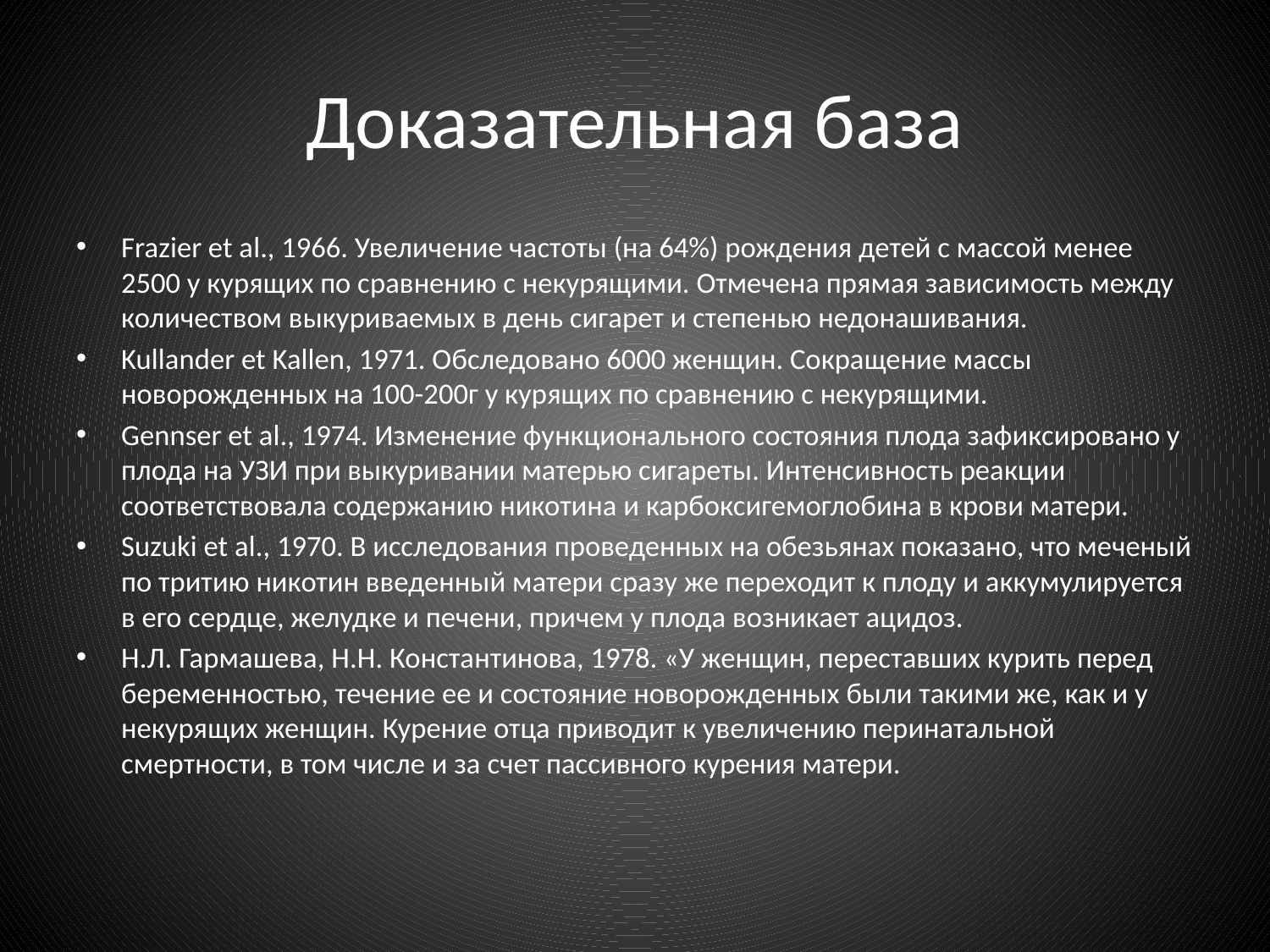

# Доказательная база
Frazier et al., 1966. Увеличение частоты (на 64%) рождения детей с массой менее 2500 у курящих по сравнению с некурящими. Отмечена прямая зависимость между количеством выкуриваемых в день сигарет и степенью недонашивания.
Kullander et Kallen, 1971. Обследовано 6000 женщин. Сокращение массы новорожденных на 100-200г у курящих по сравнению с некурящими.
Gennser et al., 1974. Изменение функционального состояния плода зафиксировано у плода на УЗИ при выкуривании матерью сигареты. Интенсивность реакции соответствовала содержанию никотина и карбоксигемоглобина в крови матери.
Suzuki et al., 1970. В исследования проведенных на обезьянах показано, что меченый по тритию никотин введенный матери сразу же переходит к плоду и аккумулируется в его сердце, желудке и печени, причем у плода возникает ацидоз.
Н.Л. Гармашева, Н.Н. Константинова, 1978. «У женщин, переставших курить перед беременностью, течение ее и состояние новорожденных были такими же, как и у некурящих женщин. Курение отца приводит к увеличению перинатальной смертности, в том числе и за счет пассивного курения матери.